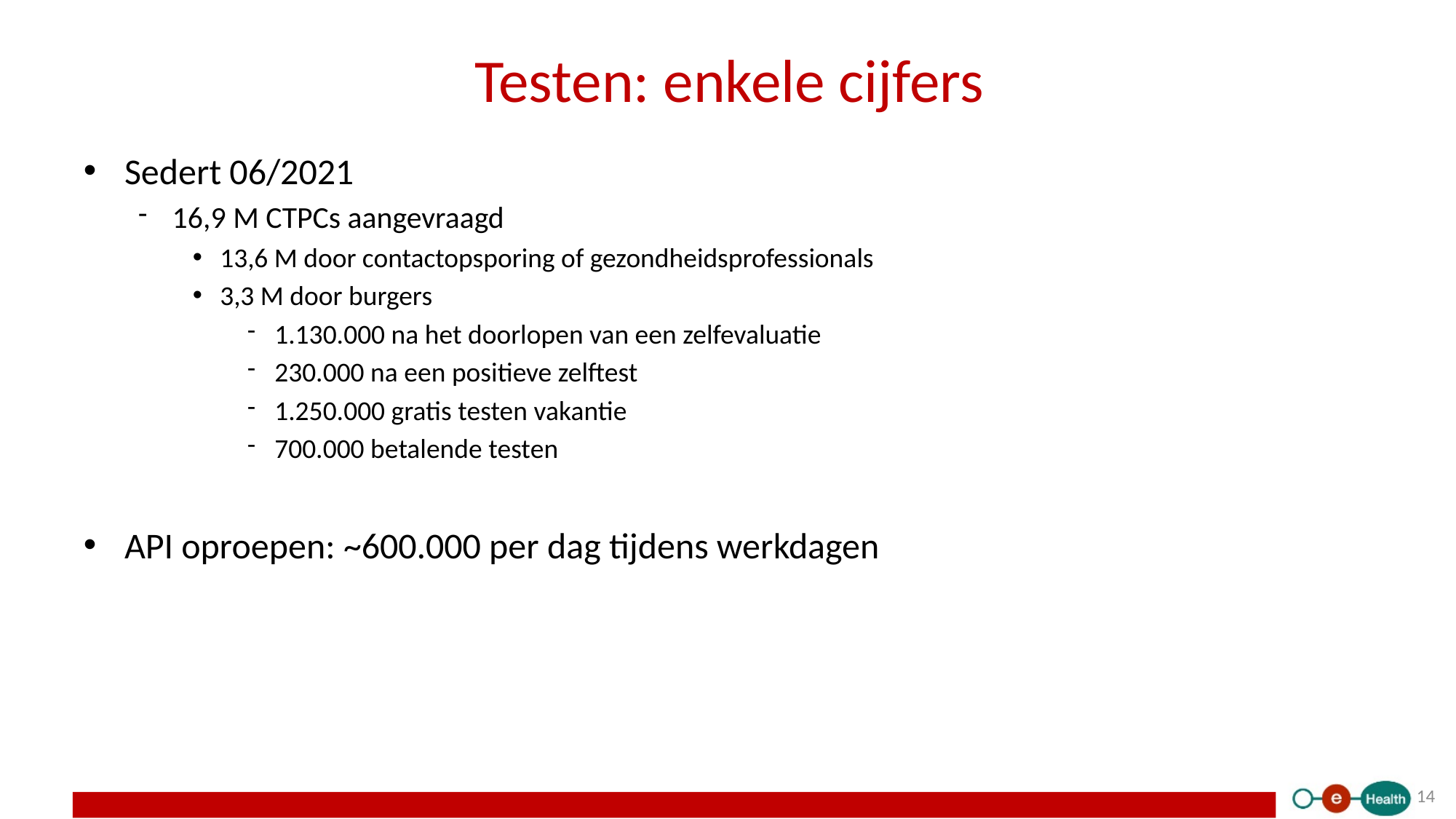

# Testen: enkele cijfers
Sedert 06/2021
16,9 M CTPCs aangevraagd
13,6 M door contactopsporing of gezondheidsprofessionals
3,3 M door burgers
1.130.000 na het doorlopen van een zelfevaluatie
230.000 na een positieve zelftest
1.250.000 gratis testen vakantie
700.000 betalende testen

API oproepen: ~600.000 per dag tijdens werkdagen